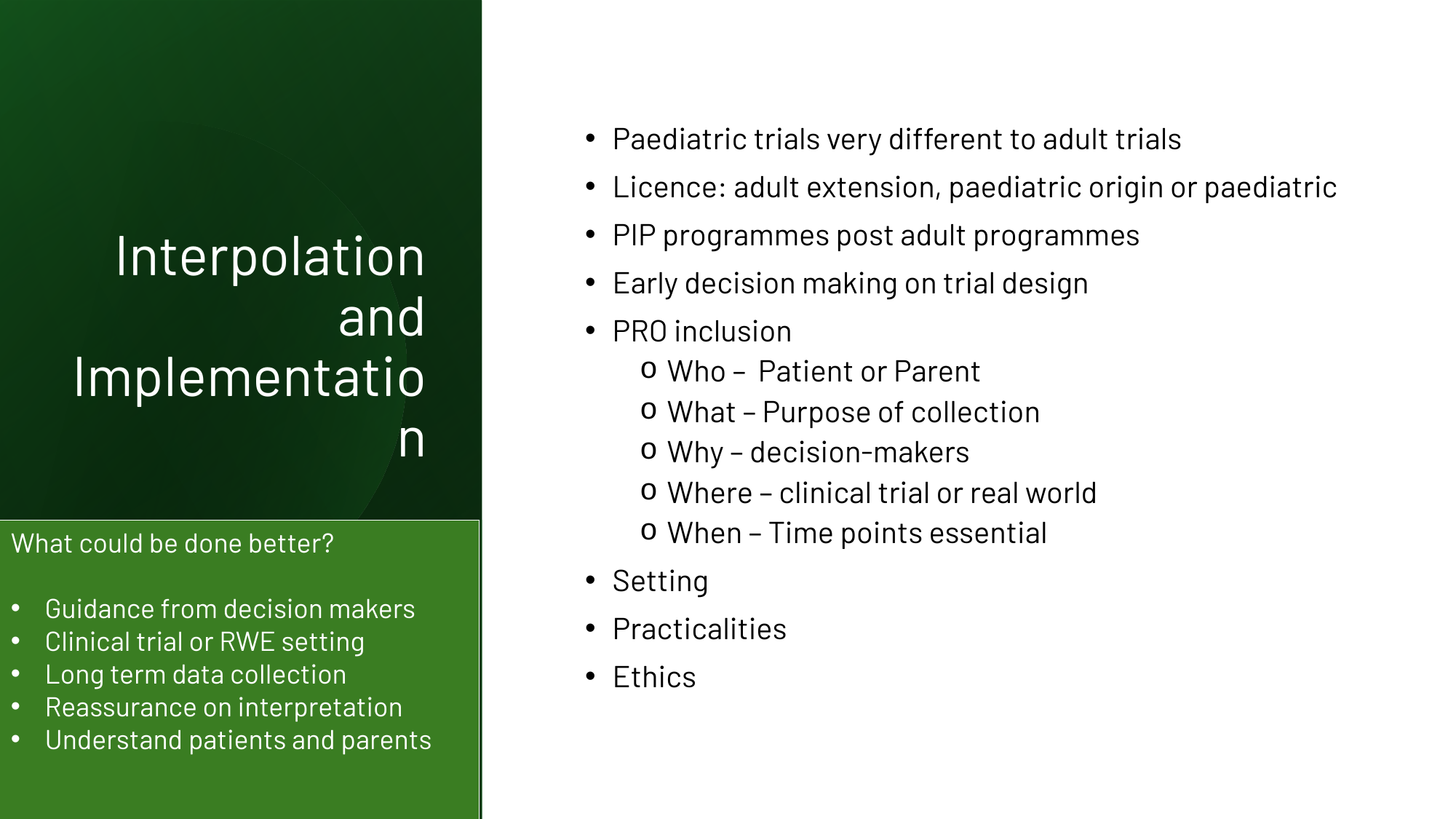

# Interpolation and Implementation
Paediatric trials very different to adult trials
Licence: adult extension, paediatric origin or paediatric
PIP programmes post adult programmes
Early decision making on trial design
PRO inclusion
Who –  Patient or Parent
What – Purpose of collection
Why – decision-makers
Where – clinical trial or real world
When – Time points essential
Setting
Practicalities
Ethics

What could be done better?

Guidance from decision makers
Clinical trial or RWE setting
Long term data collection
Reassurance on interpretation
Understand patients and parents